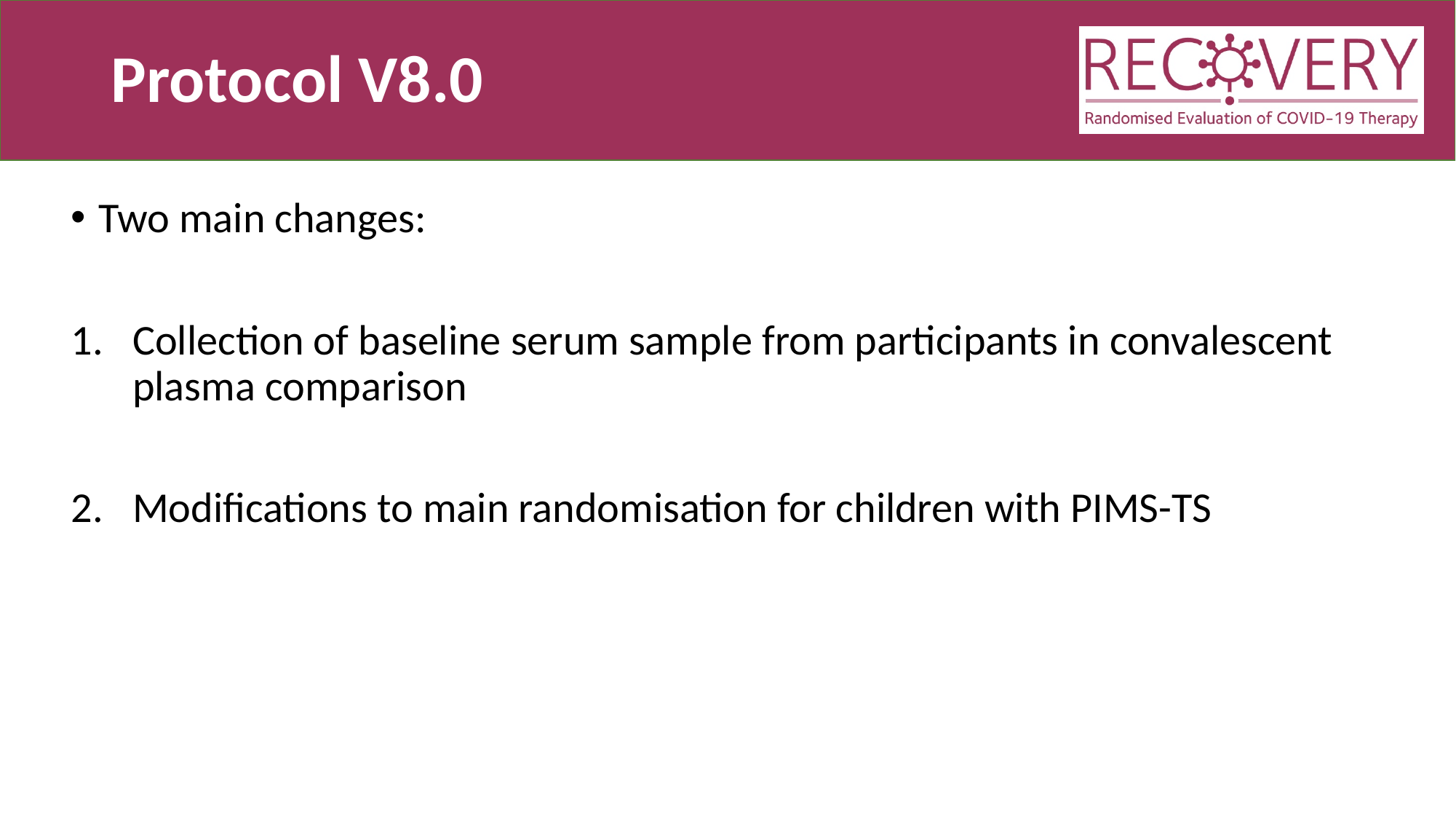

# Protocol V8.0
Two main changes:

Collection of baseline serum sample from participants in convalescent plasma comparison

Modifications to main randomisation for children with PIMS-TS